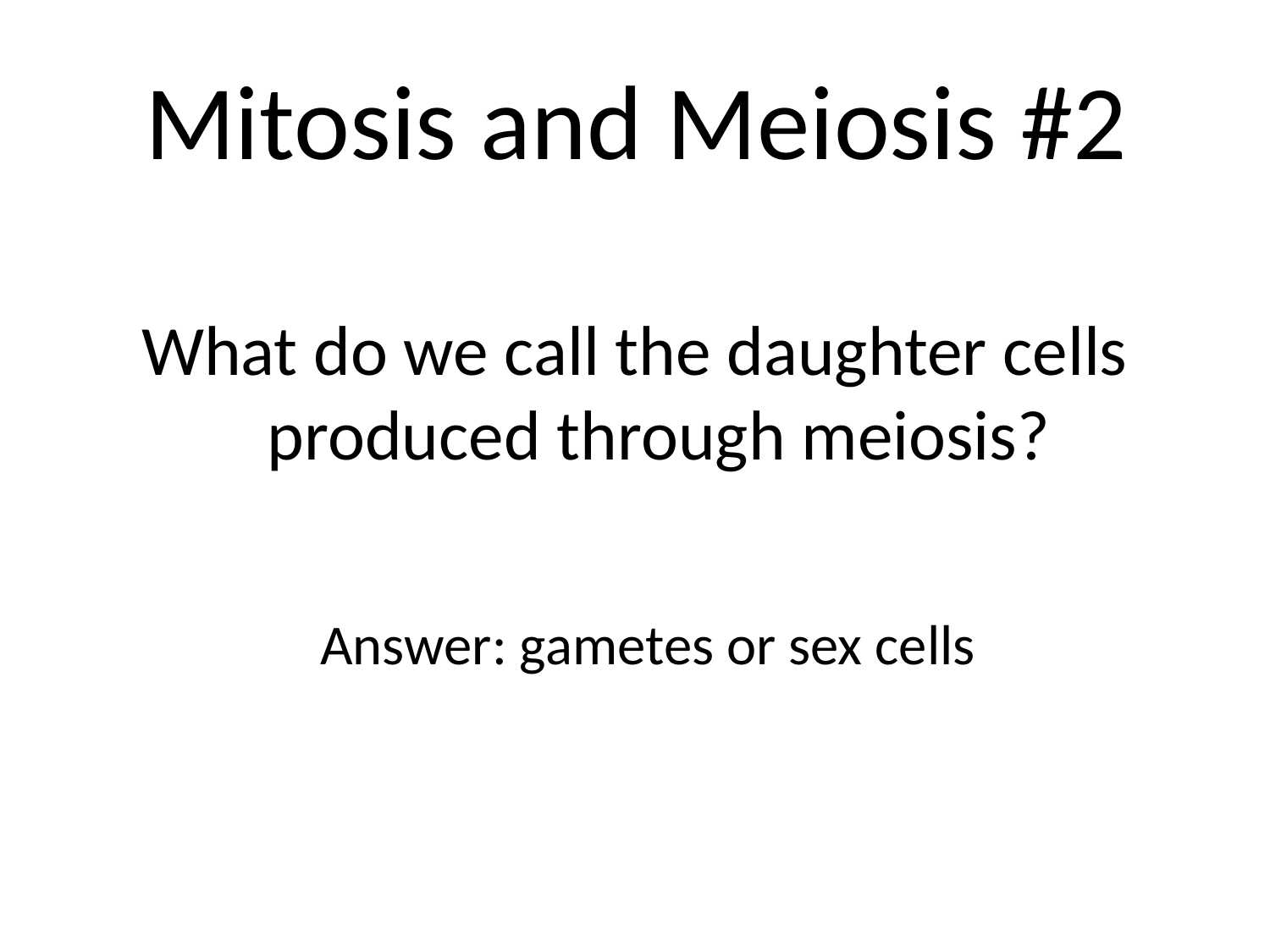

# Mitosis and Meiosis #2
What do we call the daughter cells produced through meiosis?
Answer: gametes or sex cells